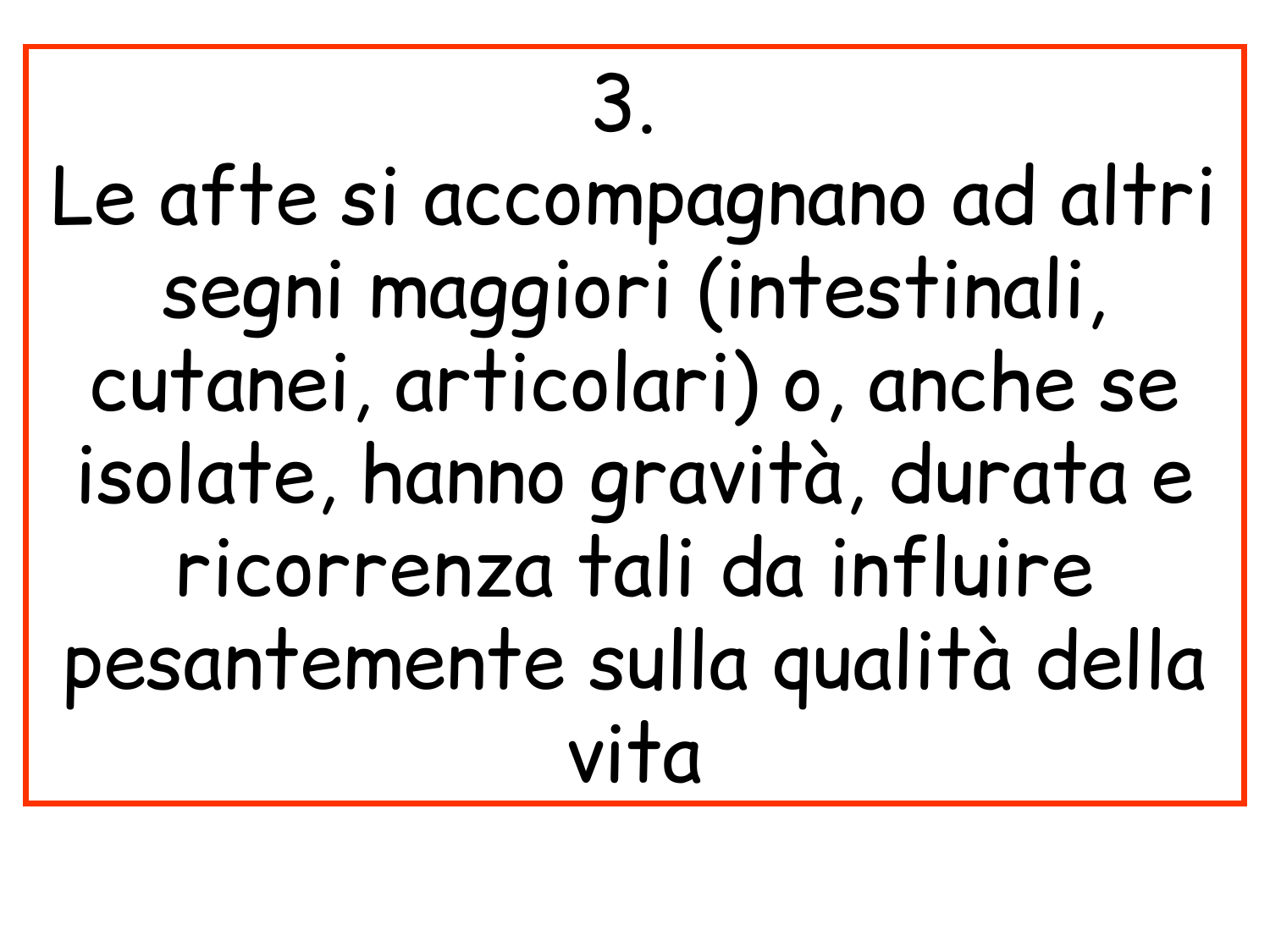

3.
Le afte si accompagnano ad altri segni maggiori (intestinali, cutanei, articolari) o, anche se isolate, hanno gravità, durata e ricorrenza tali da influire
pesantemente sulla qualità della vita